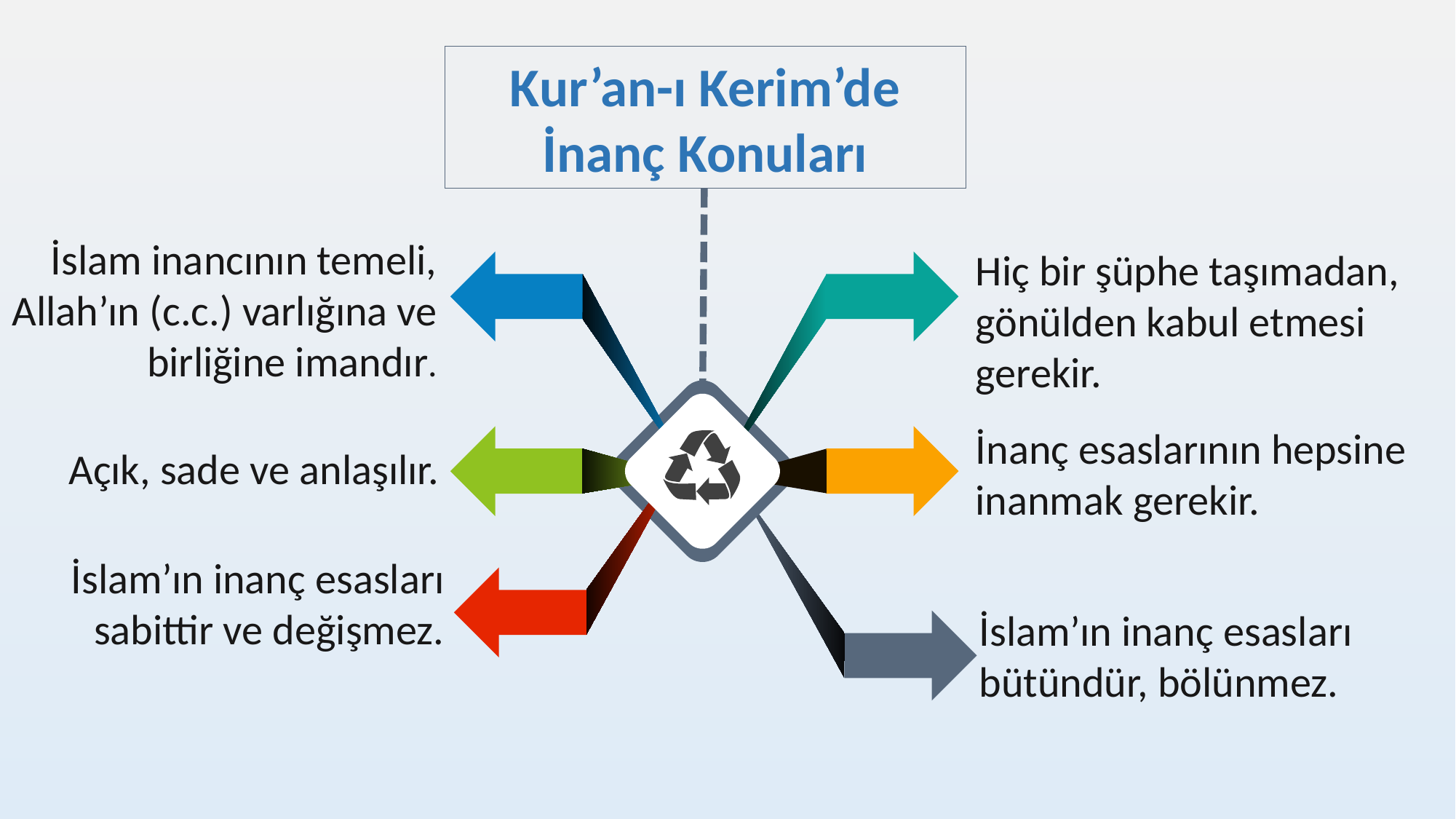

Kur’an-ı Kerim’de İnanç Konuları
İslam inancının temeli, Allah’ın (c.c.) varlığına ve birliğine imandır.
Hiç bir şüphe taşımadan, gönülden kabul etmesi gerekir.

İnanç esaslarının hepsine inanmak gerekir.

Açık, sade ve anlaşılır.

İslam’ın inanç esasları sabittir ve değişmez.
İslam’ın inanç esasları bütündür, bölünmez.